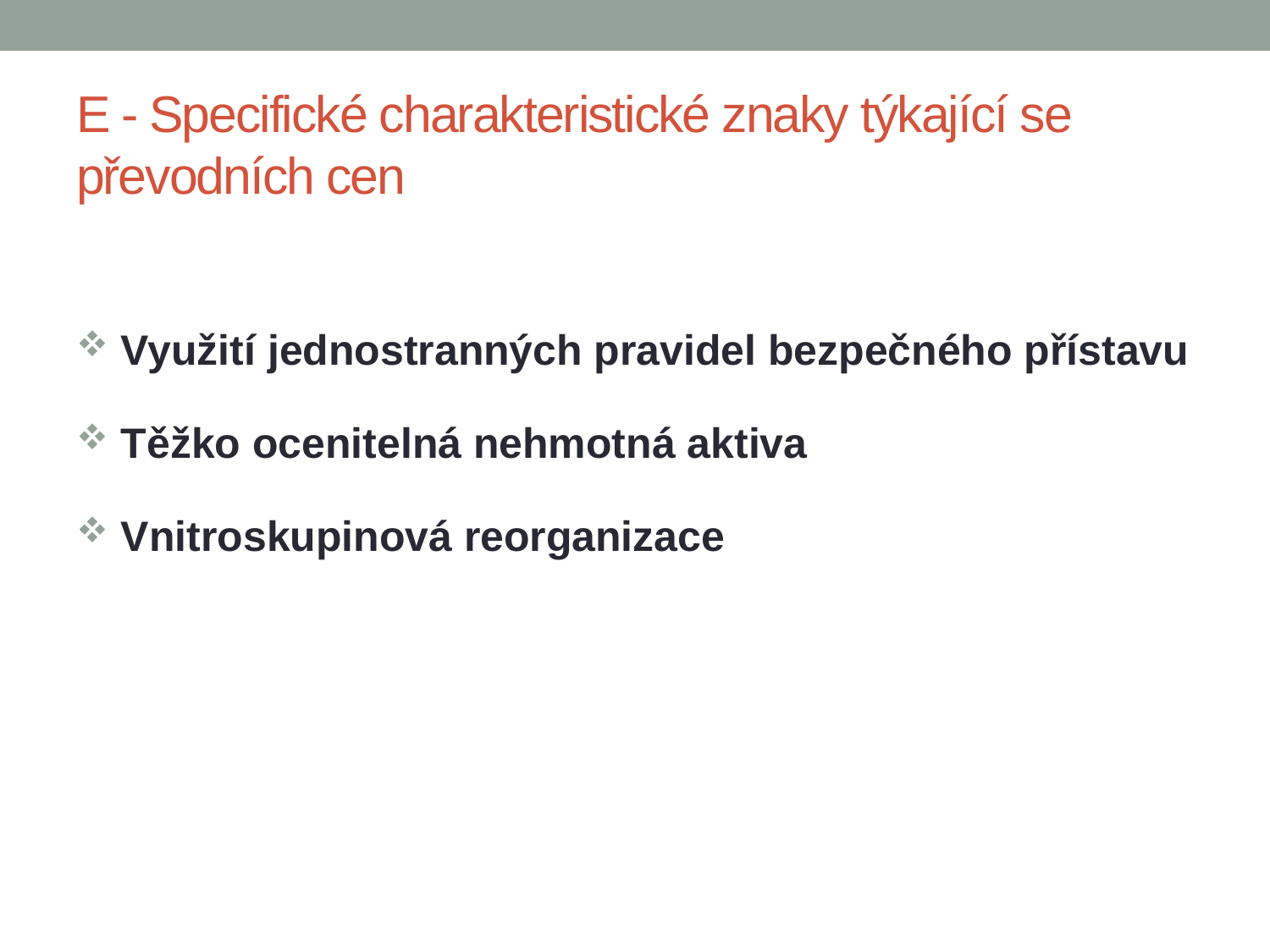

# E - Specifické charakteristické znaky týkající se převodních cen
 Využití jednostranných pravidel bezpečného přístavu
 Těžko ocenitelná nehmotná aktiva
 Vnitroskupinová reorganizace